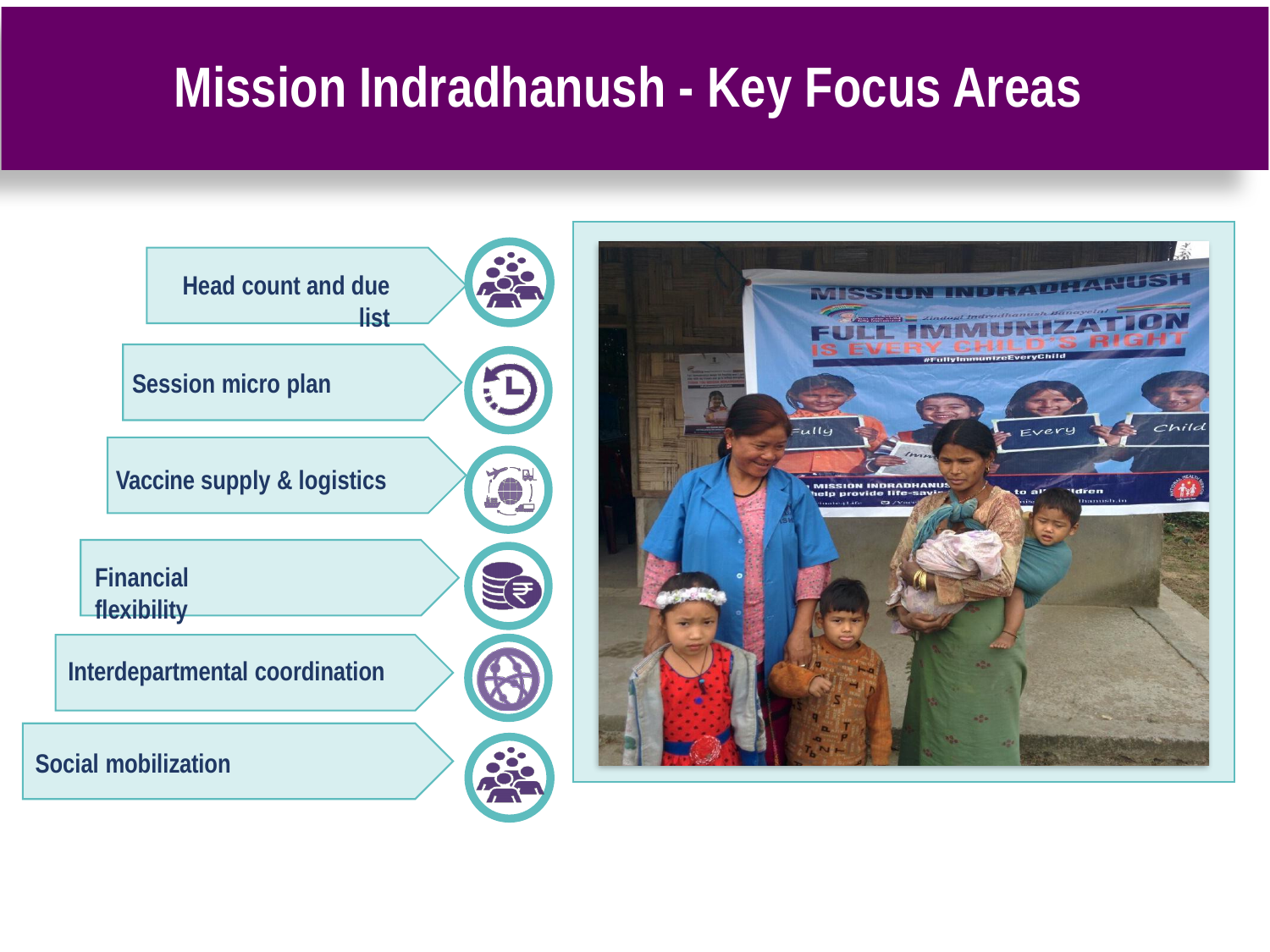

# Mission Indradhanush - Key Focus Areas

Head count and due list

Session micro plan

Vaccine supply & logistics

Financial flexibility

Interdepartmental coordination

Social mobilization